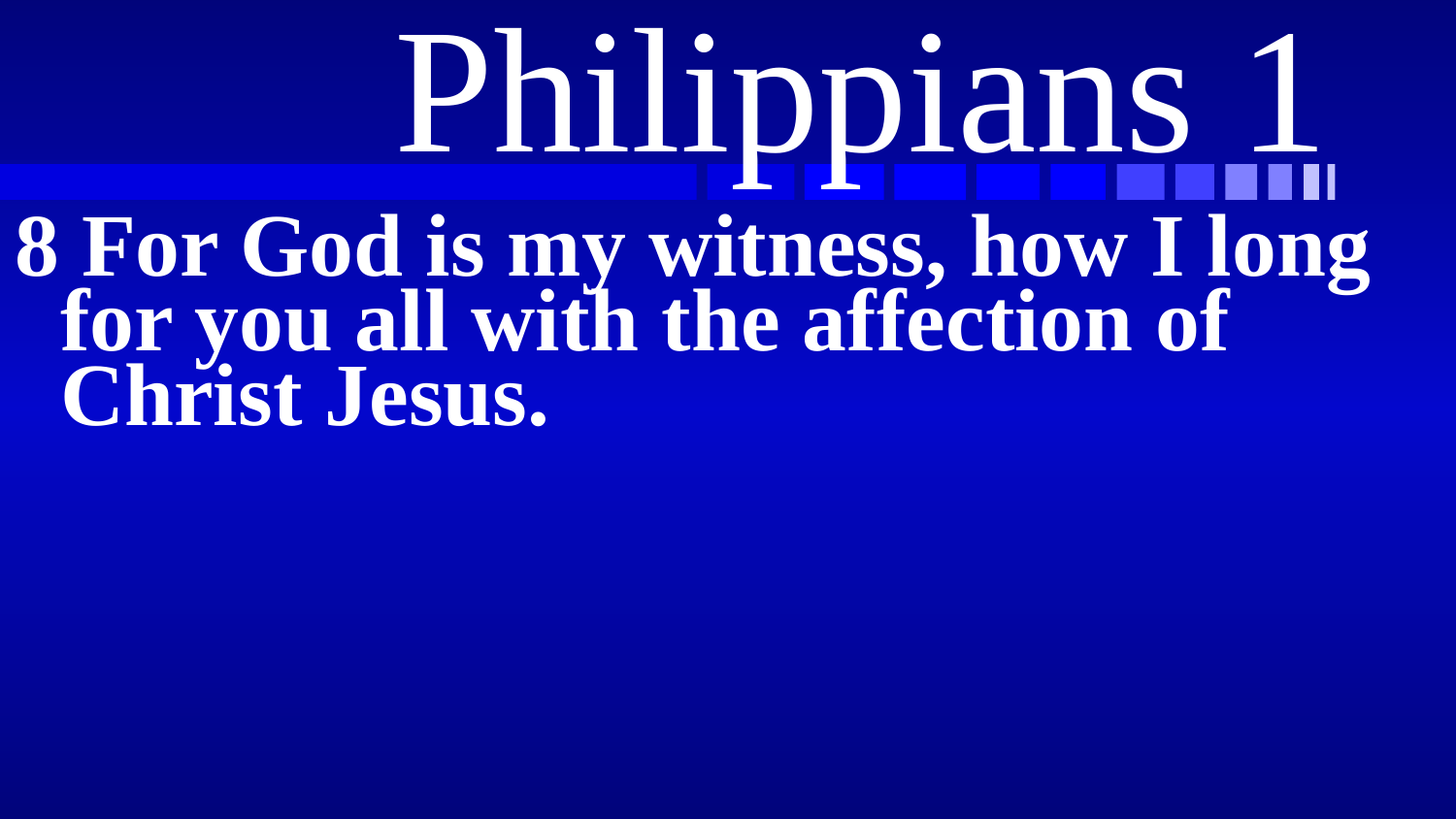

# Philippians 1
8 For God is my witness, how I long for you all with the affection of Christ Jesus.